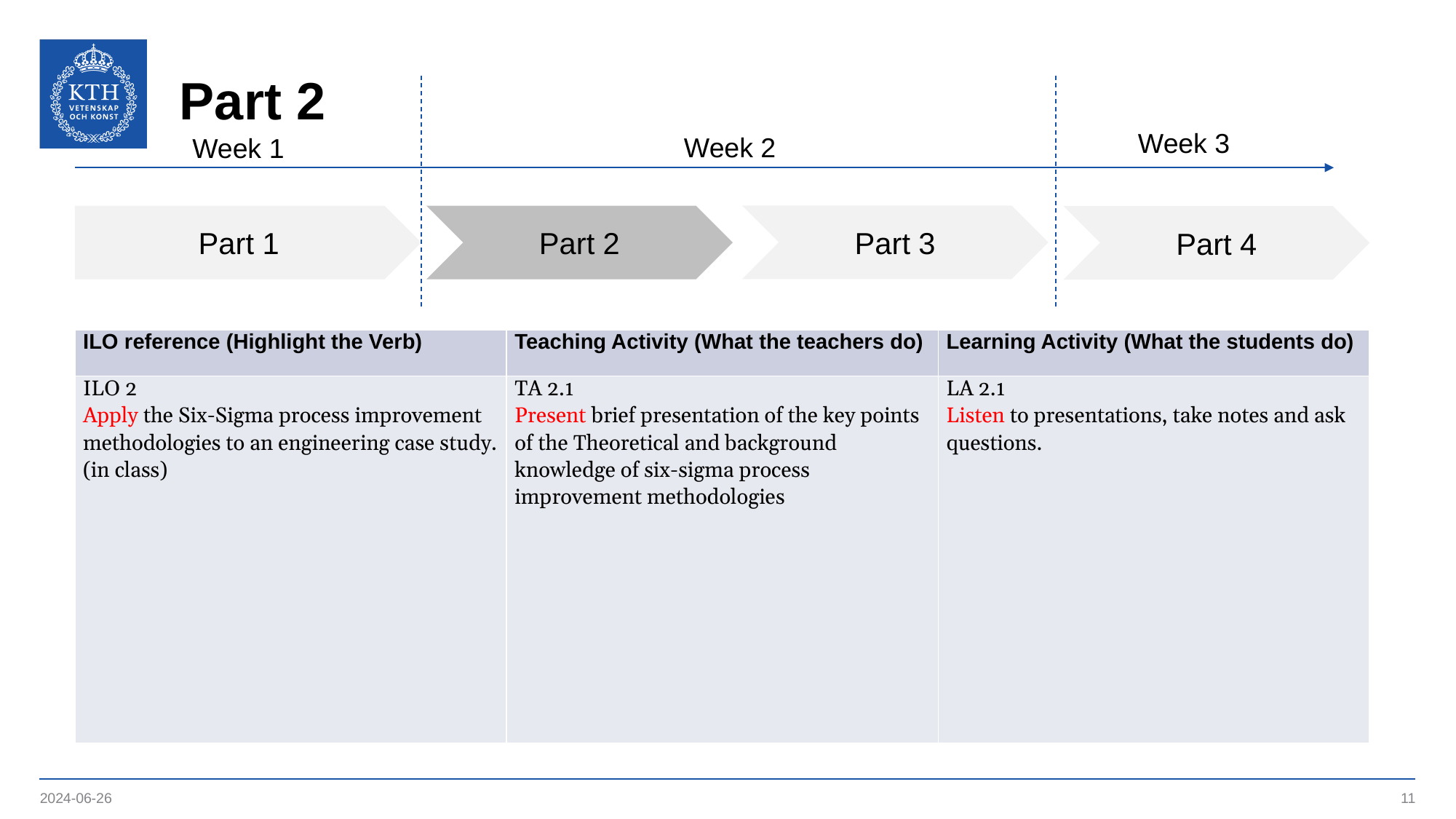

# Part 2
Week 3
Week 2
Week 1
Part 3
Part 1
Part 2
Part 4
| ILO reference (Highlight the Verb) | Teaching Activity (What the teachers do) | Learning Activity (What the students do) |
| --- | --- | --- |
| ILO 2 Apply the Six-Sigma process improvement methodologies to an engineering case study. (in class) | TA 2.1 Present brief presentation of the key points of the Theoretical and background knowledge of six-sigma process improvement methodologies | LA 2.1 Listen to presentations, take notes and ask questions. |
2024-06-26
11